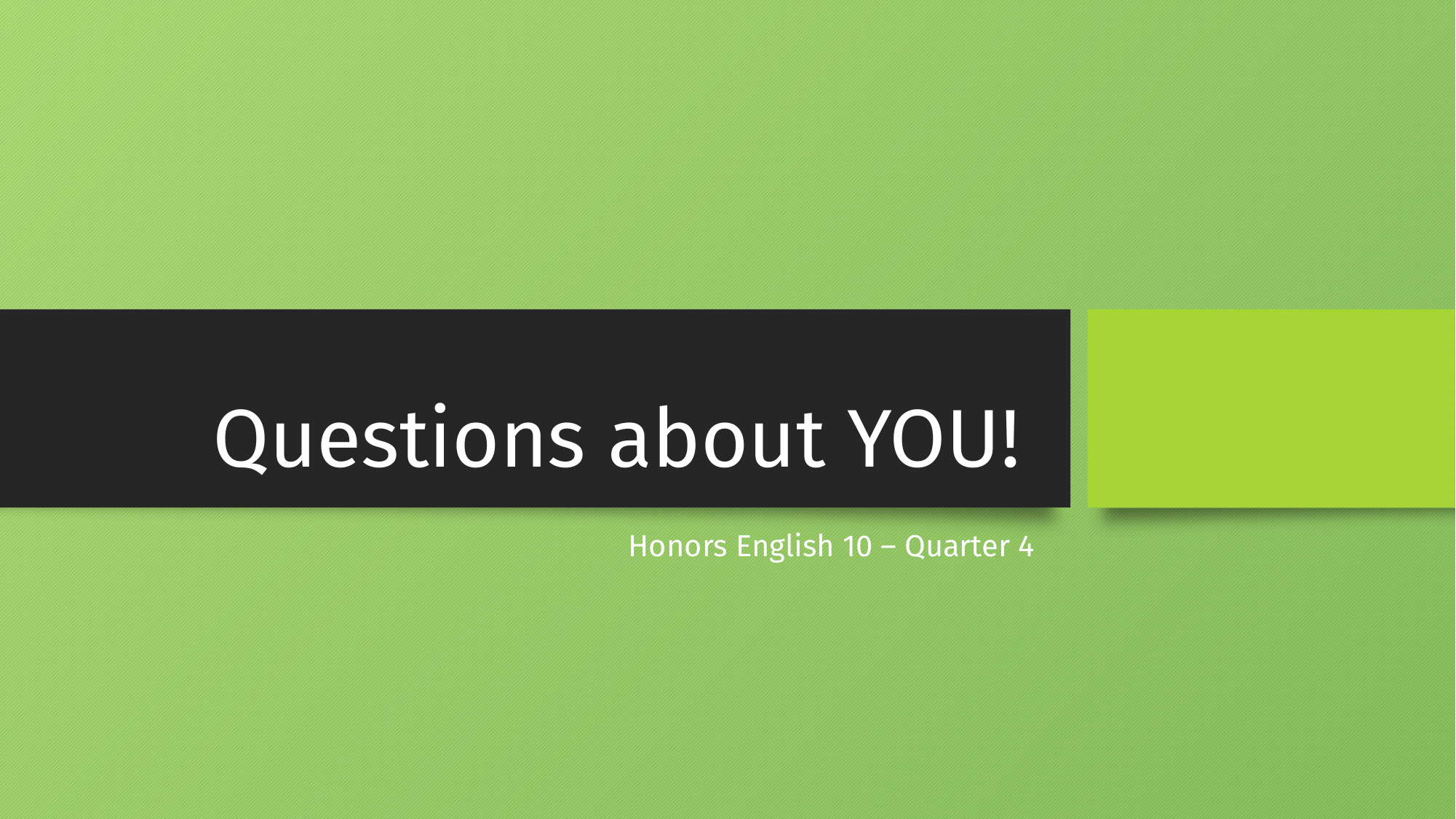

# Questions about YOU!
Honors English 10 – Quarter 4